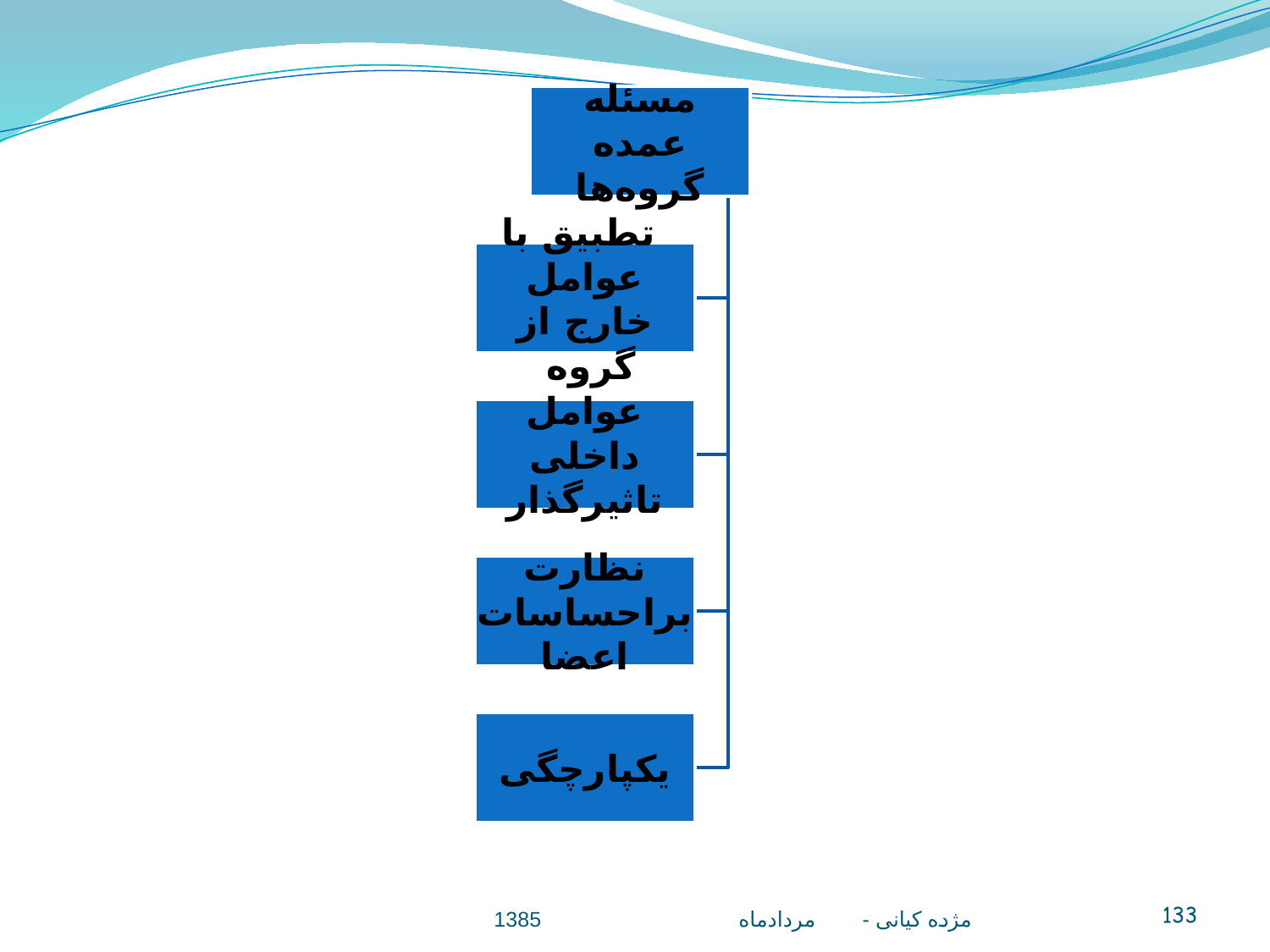

مسئله عمده‌ گروه‌ها
 تطبيق با عوامل خارج از گروه
عوامل داخلی تاثيرگذار
نظارت براحساسات اعضا
يکپارچگی
مژده کيانی - مردادماه 1385
133